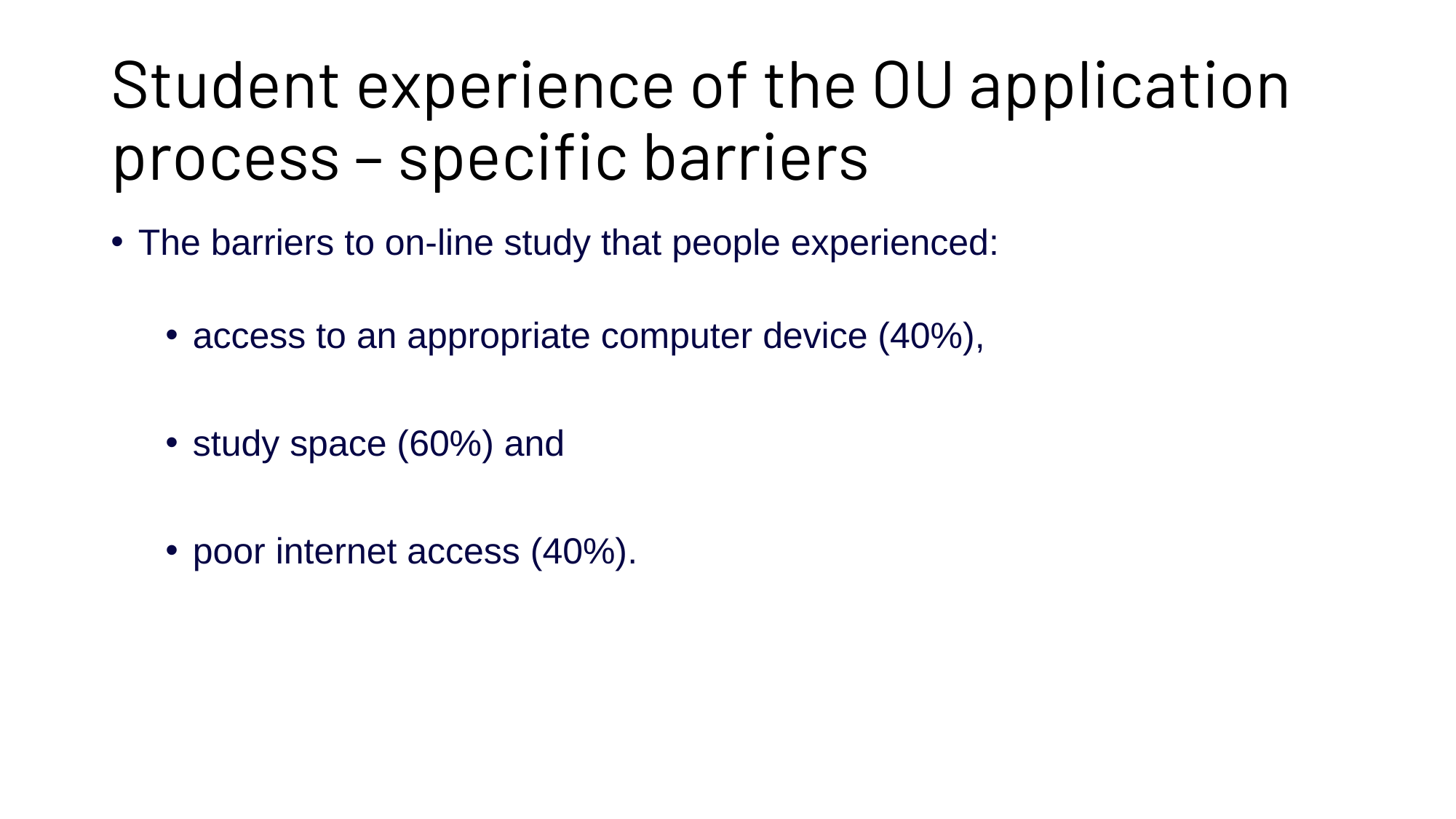

# Student experience of the OU application process – specific barriers
The barriers to on-line study that people experienced:

access to an appropriate computer device (40%),

study space (60%) and

poor internet access (40%).